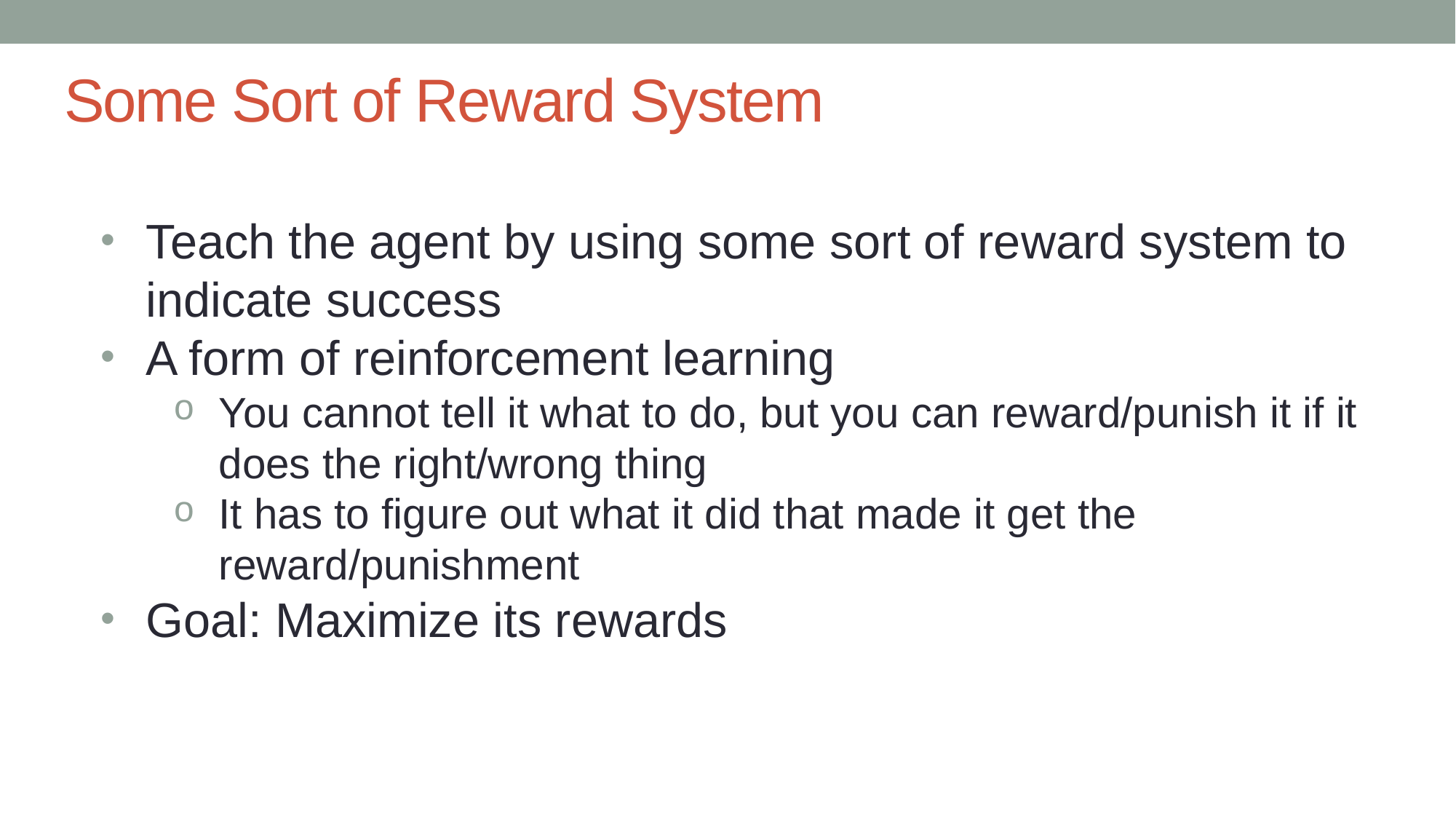

# Some Sort of Reward System
Teach the agent by using some sort of reward system to indicate success
A form of reinforcement learning
You cannot tell it what to do, but you can reward/punish it if it does the right/wrong thing
It has to figure out what it did that made it get the reward/punishment
Goal: Maximize its rewards